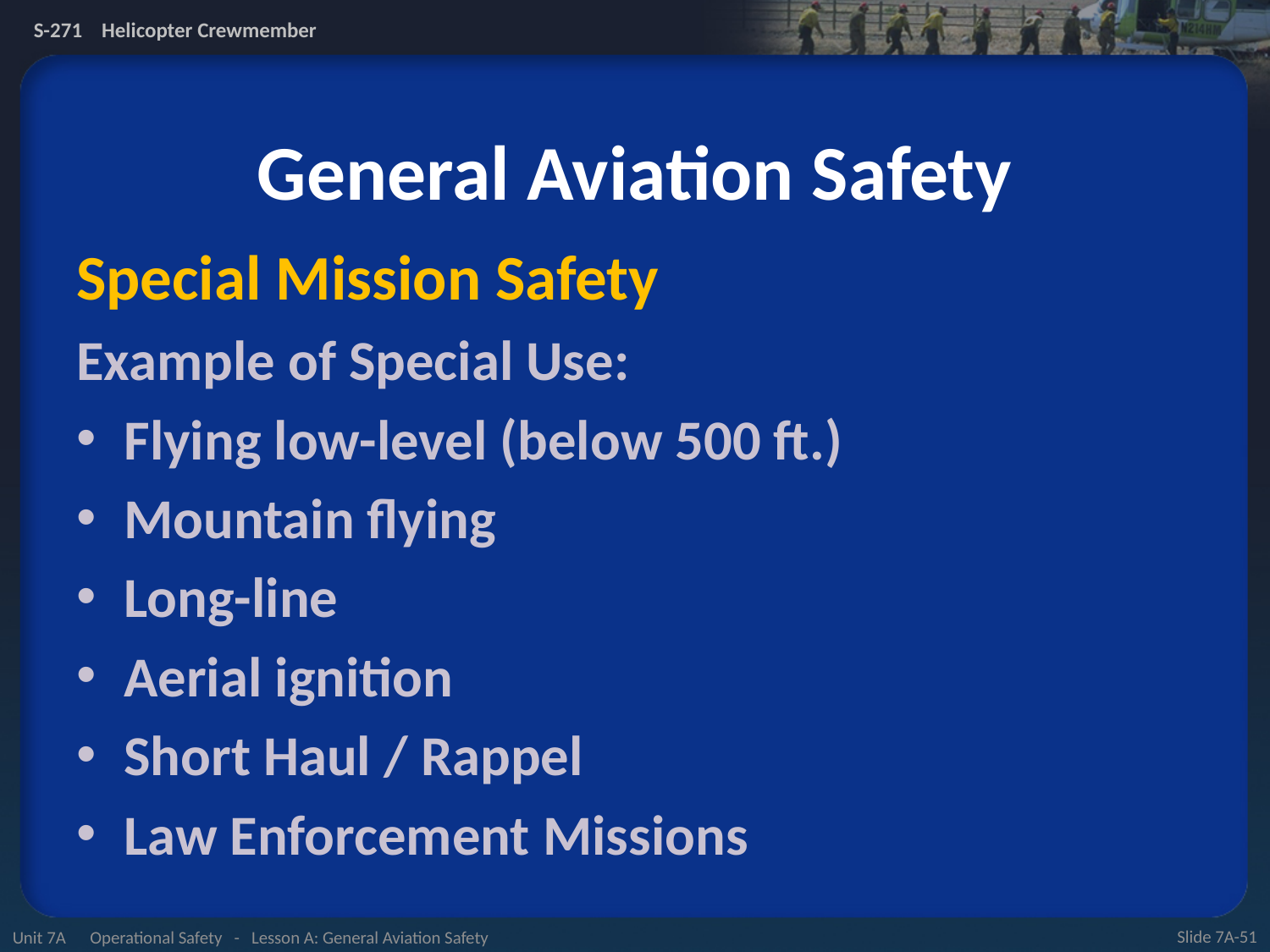

# General Aviation Safety
Special Mission Safety
Example of Special Use:
Flying low-level (below 500 ft.)
Mountain flying
Long-line
Aerial ignition
Short Haul / Rappel
Law Enforcement Missions

Unit 7A      Operational Safety   -   Lesson A: General Aviation Safety
Slide 7A-51